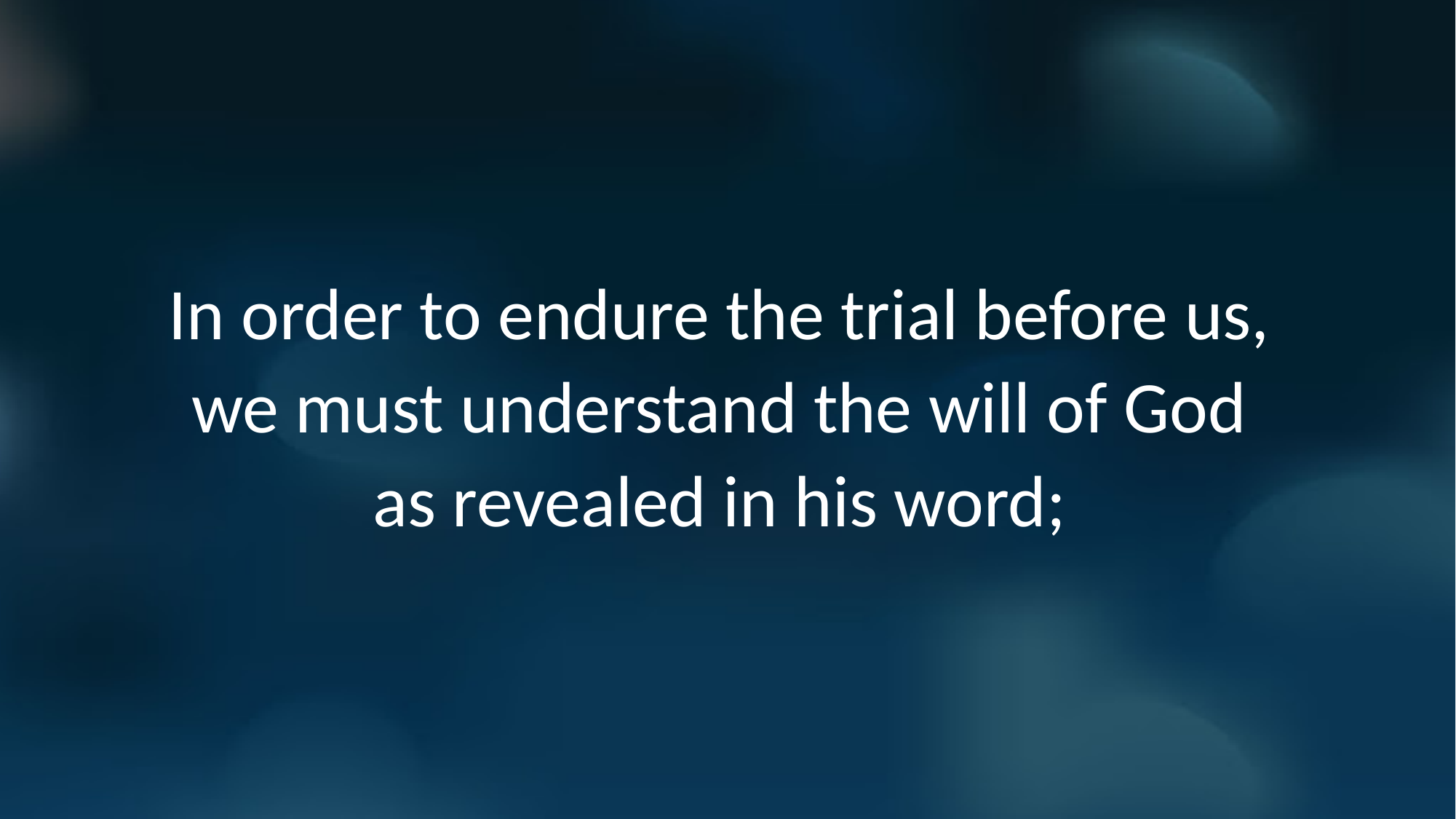

In order to endure the trial before us,
we must understand the will of God
as revealed in his word;